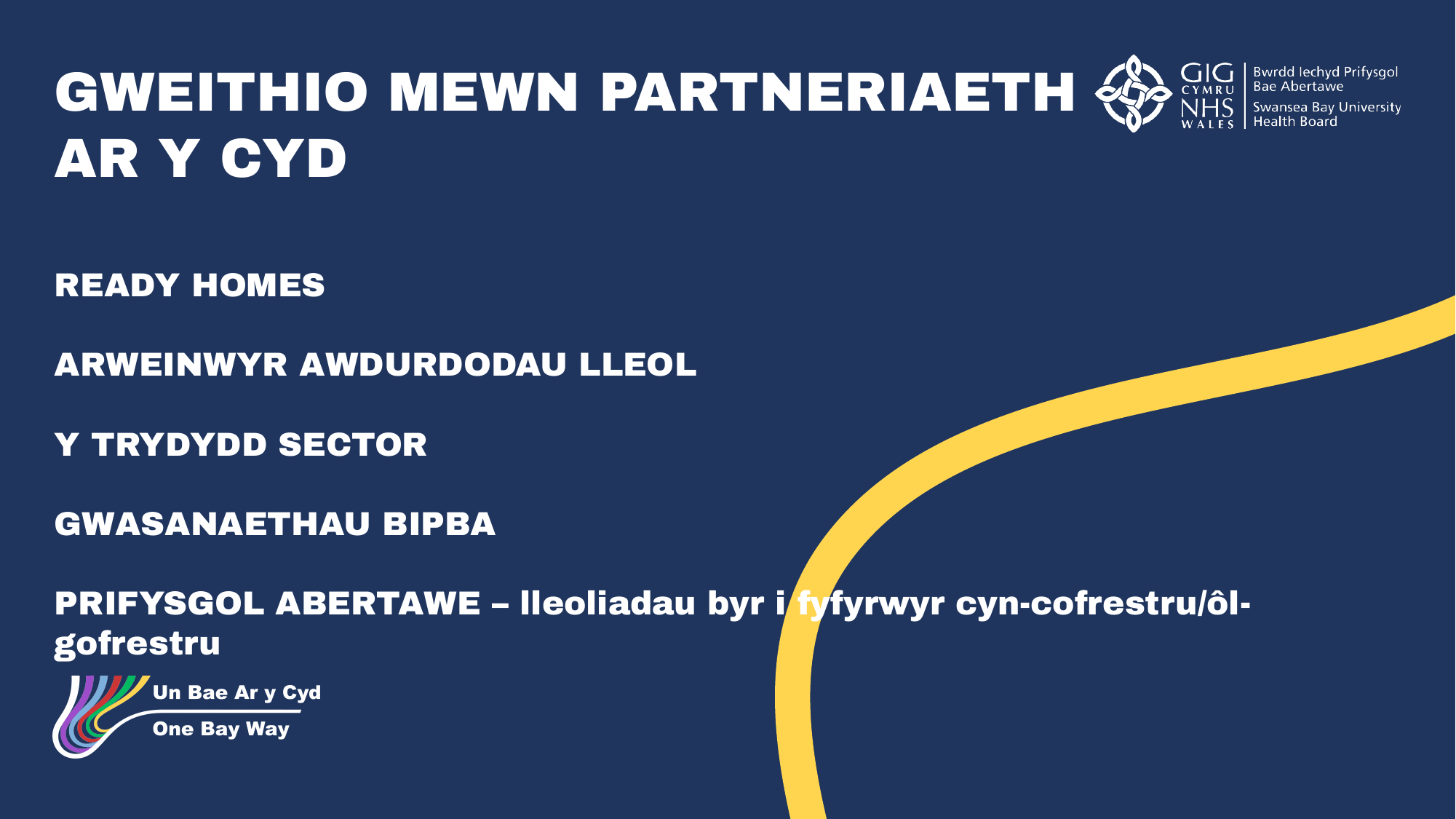

GWEITHIO MEWN PARTNERIAETH
AR Y CYD

READY HOMES

ARWEINWYR AWDURDODAU LLEOL

Y TRYDYDD SECTOR

GWASANAETHAU BIPBA

PRIFYSGOL ABERTAWE – lleoliadau byr i fyfyrwyr cyn-cofrestru/ôl-gofrestru